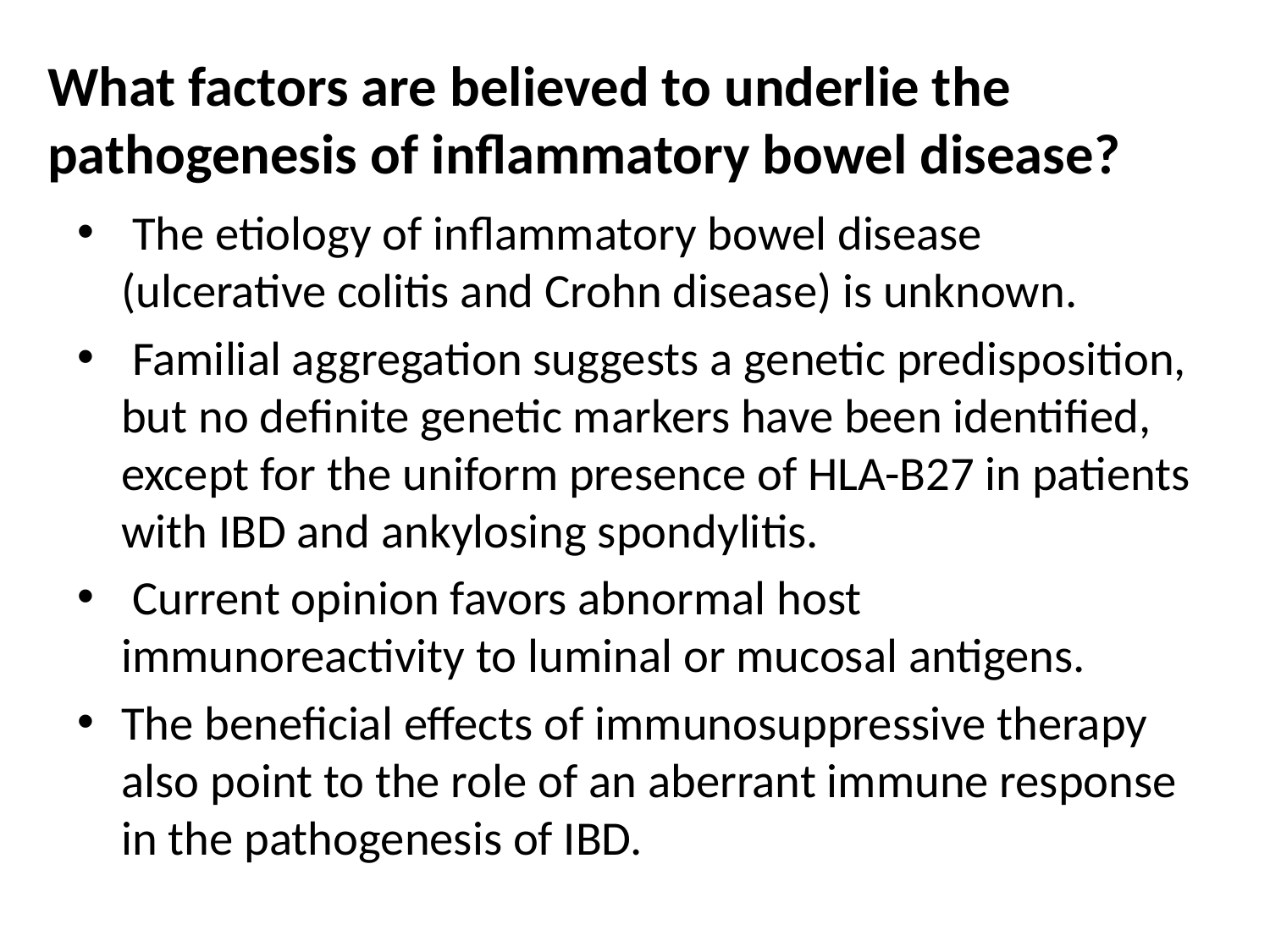

# What factors are believed to underlie the pathogenesis of inflammatory bowel disease?
 The etiology of inflammatory bowel disease (ulcerative colitis and Crohn disease) is unknown.
 Familial aggregation suggests a genetic predisposition, but no definite genetic markers have been identified, except for the uniform presence of HLA-B27 in patients with IBD and ankylosing spondylitis.
 Current opinion favors abnormal host immunoreactivity to luminal or mucosal antigens.
The beneficial effects of immunosuppressive therapy also point to the role of an aberrant immune response in the pathogenesis of IBD.